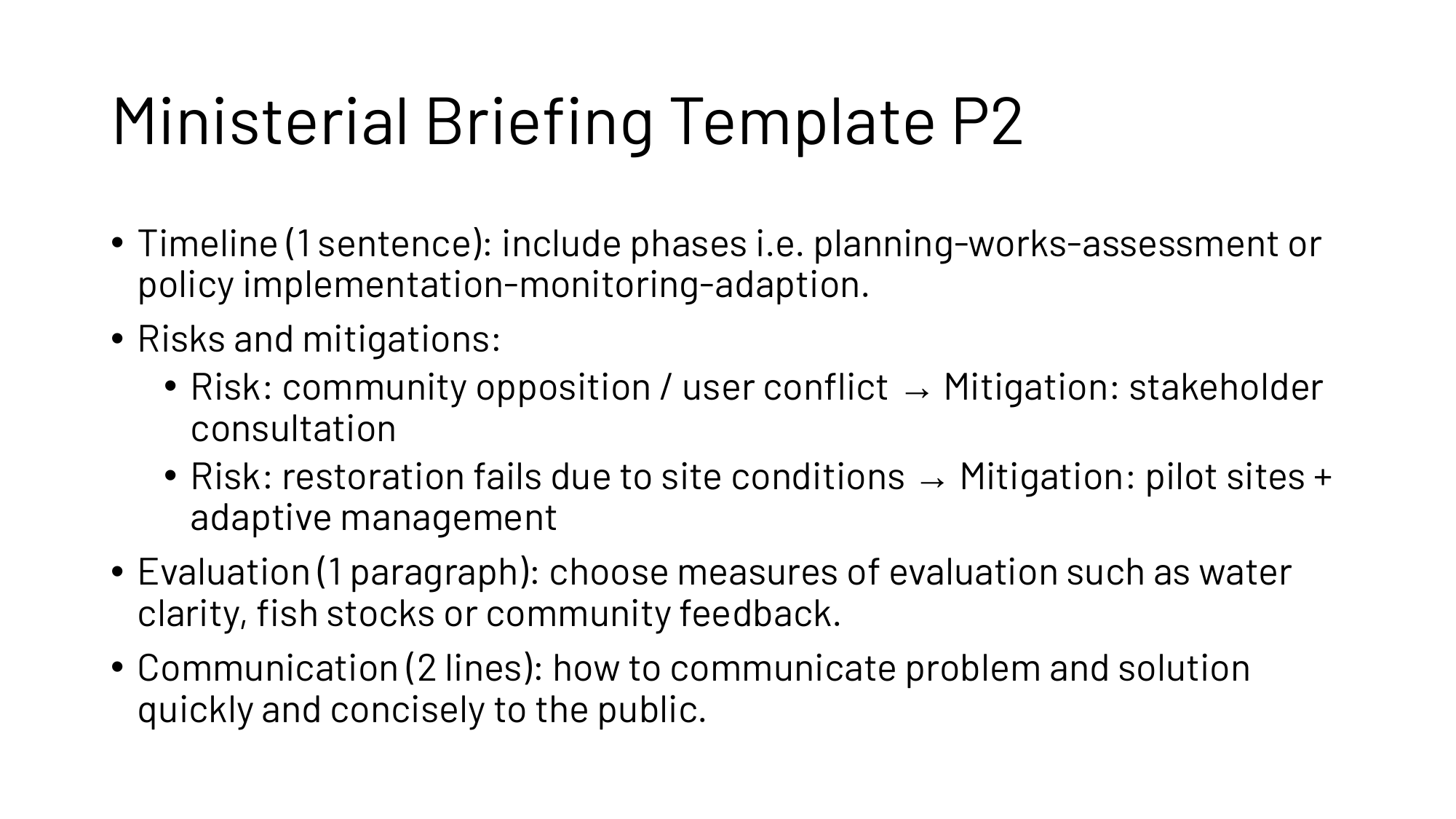

# Ministerial Briefing Template P2
Timeline (1 sentence): include phases i.e. planning-works-assessment or policy implementation-monitoring-adaption.
Risks and mitigations:
Risk: community opposition / user conflict → Mitigation: stakeholder consultation
Risk: restoration fails due to site conditions → Mitigation: pilot sites + adaptive management
Evaluation (1 paragraph): choose measures of evaluation such as water clarity, fish stocks or community feedback.
Communication (2 lines): how to communicate problem and solution quickly and concisely to the public.